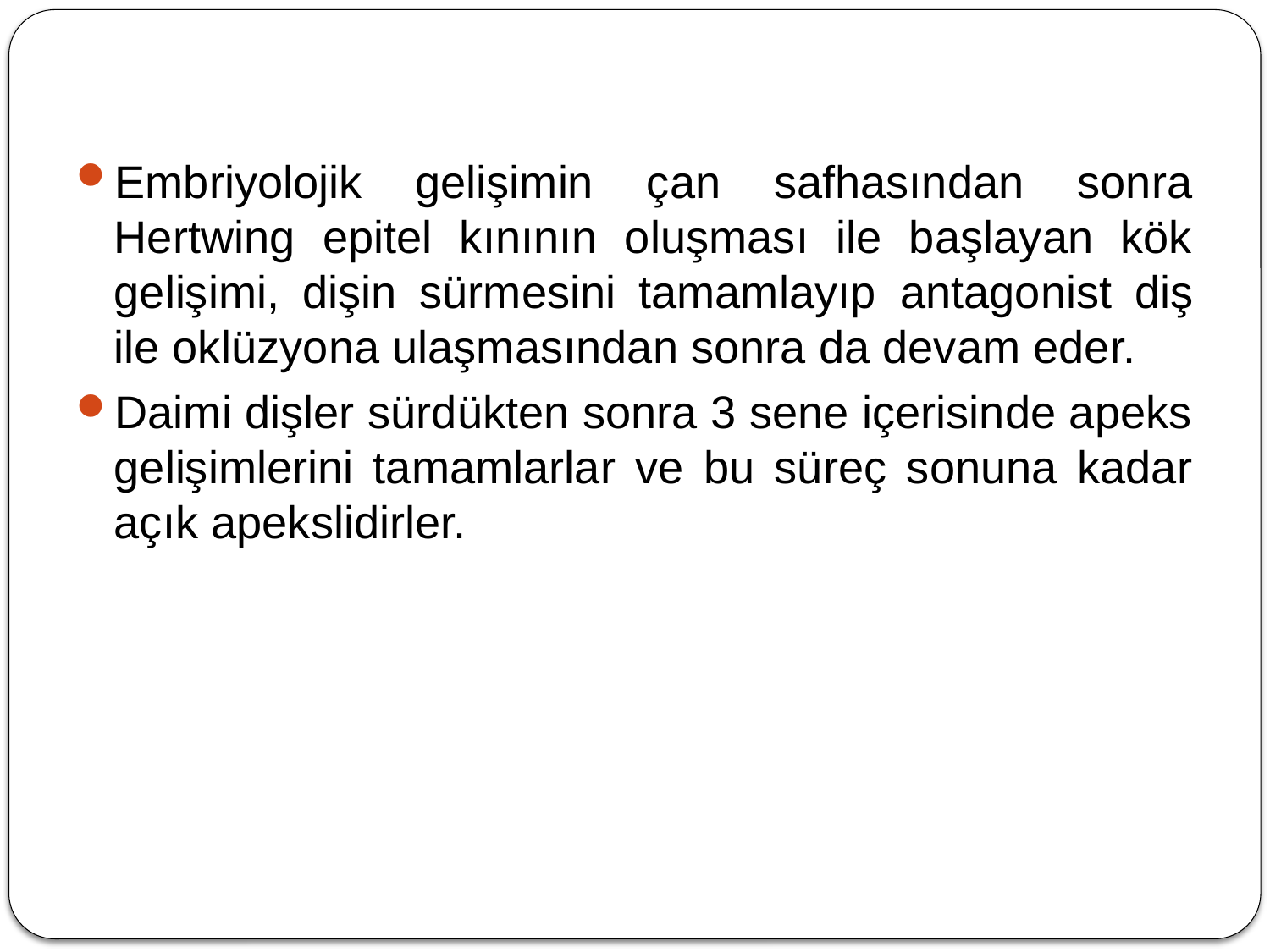

Embriyolojik gelişimin çan safhasından sonra Hertwing epitel kınının oluşması ile başlayan kök gelişimi, dişin sürmesini tamamlayıp antagonist diş ile oklüzyona ulaşmasından sonra da devam eder.
Daimi dişler sürdükten sonra 3 sene içerisinde apeks gelişimlerini tamamlarlar ve bu süreç sonuna kadar açık apekslidirler.